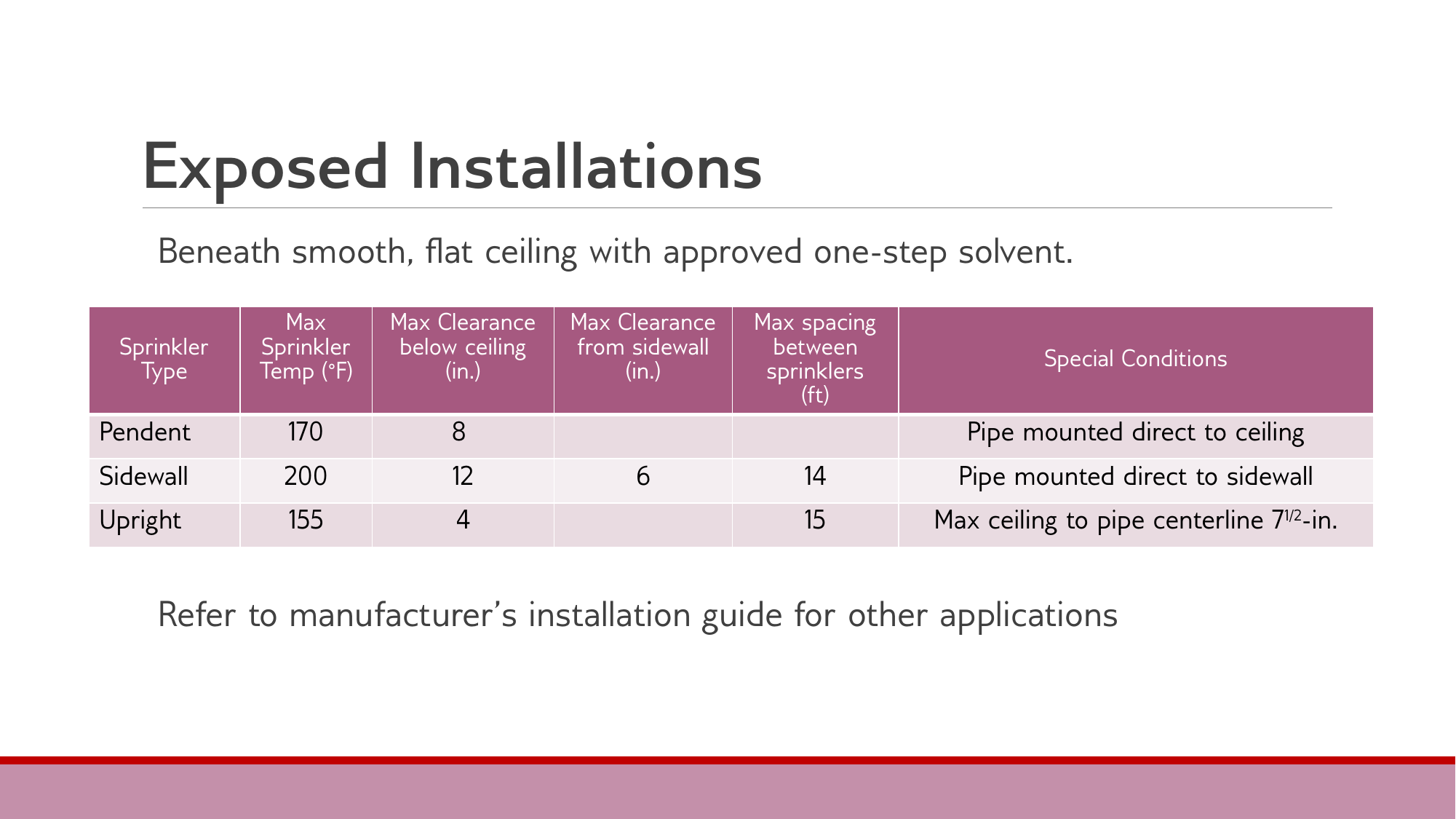

# Exposed Installations
Beneath smooth, flat ceiling with approved one-step solvent.

Refer to manufacturer’s installation guide for other applications

| Sprinkler Type | Max Sprinkler Temp (°F) | Max Clearance below ceiling (in.) | Max Clearance from sidewall (in.) | Max spacing between sprinklers (ft) | Special Conditions |
| --- | --- | --- | --- | --- | --- |
| Pendent | 170 | 8 |  |  | Pipe mounted direct to ceiling |
| Sidewall | 200 | 12 | 6 | 14 | Pipe mounted direct to sidewall |
| Upright | 155 | 4 |  | 15 | Max ceiling to pipe centerline 71/2-in. |